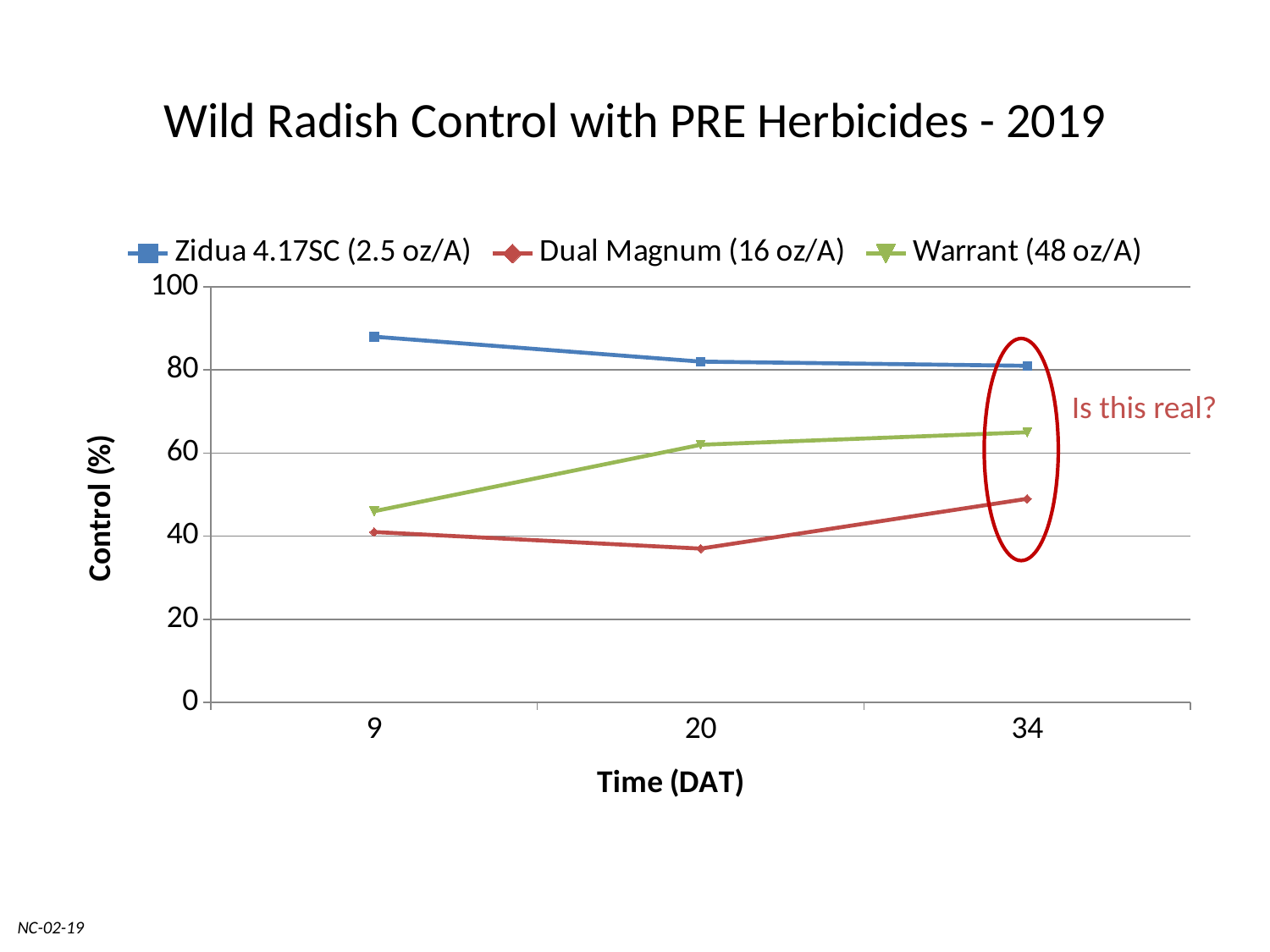

# Wild Radish Control with PRE Herbicides - 2019

### Chart

| Category | Zidua 4.17SC (2.5 oz/A) | Dual Magnum (16 oz/A) | Warrant (48 oz/A) |
|---|---|---|---|
| 9 | 88.0 | 41.0 | 46.0 |
| 20 | 82.0 | 37.0 | 62.0 |
| 34 | 81.0 | 49.0 | 65.0 |
Is this real?
NC-02-19